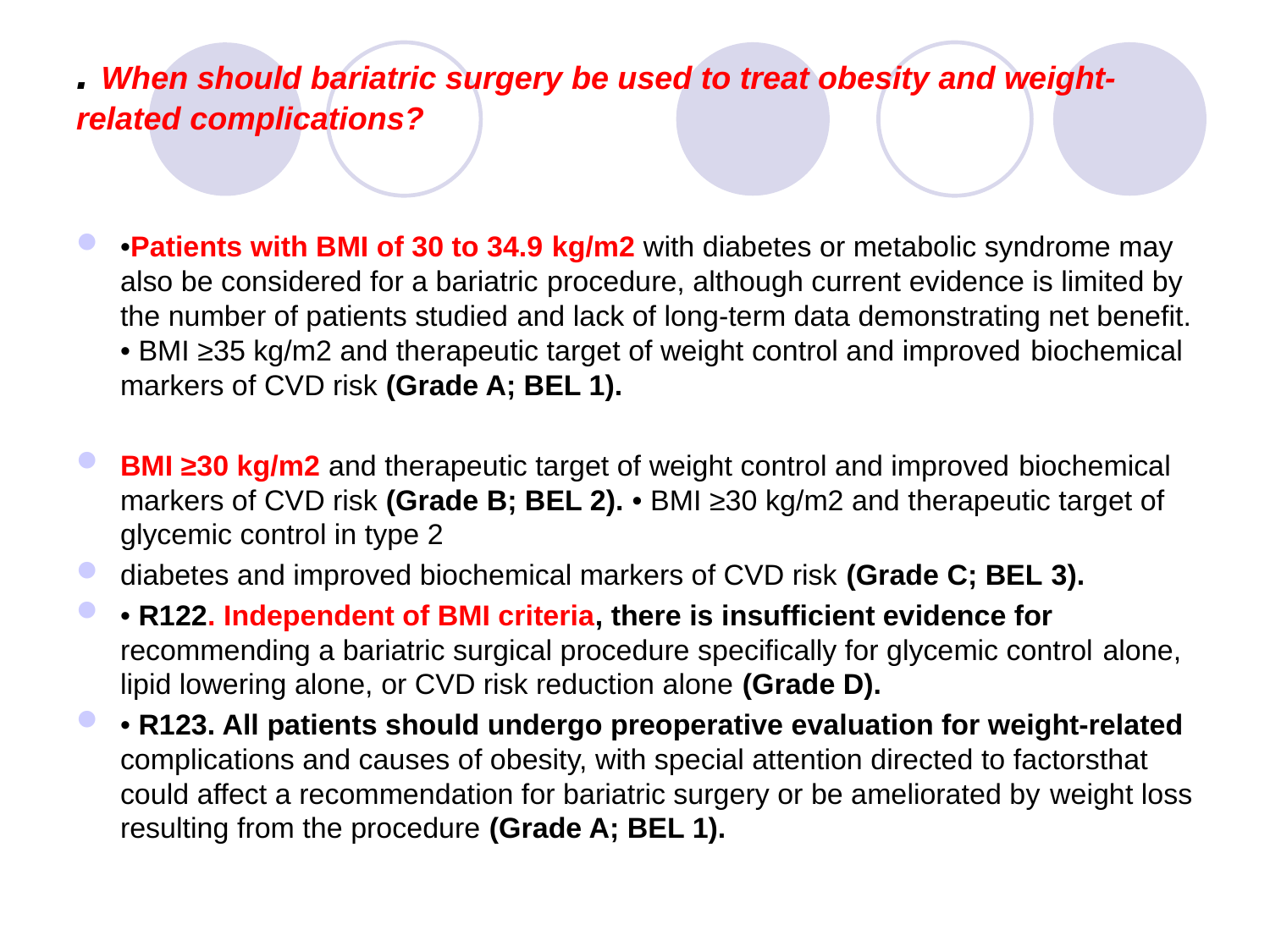

# . When should bariatric surgery be used to treat obesity and weight-related complications?
•Patients with BMI of 30 to 34.9 kg/m2 with diabetes or metabolic syndrome may also be considered for a bariatric procedure, although current evidence is limited by the number of patients studied and lack of long-term data demonstrating net benefit. • BMI ≥35 kg/m2 and therapeutic target of weight control and improved biochemical markers of CVD risk (Grade A; BEL 1).

BMI ≥30 kg/m2 and therapeutic target of weight control and improved biochemical markers of CVD risk (Grade B; BEL 2). • BMI ≥30 kg/m2 and therapeutic target of glycemic control in type 2
diabetes and improved biochemical markers of CVD risk (Grade C; BEL 3).
• R122. Independent of BMI criteria, there is insufficient evidence for recommending a bariatric surgical procedure specifically for glycemic control alone, lipid lowering alone, or CVD risk reduction alone (Grade D).
• R123. All patients should undergo preoperative evaluation for weight-related complications and causes of obesity, with special attention directed to factorsthat could affect a recommendation for bariatric surgery or be ameliorated by weight loss resulting from the procedure (Grade A; BEL 1).